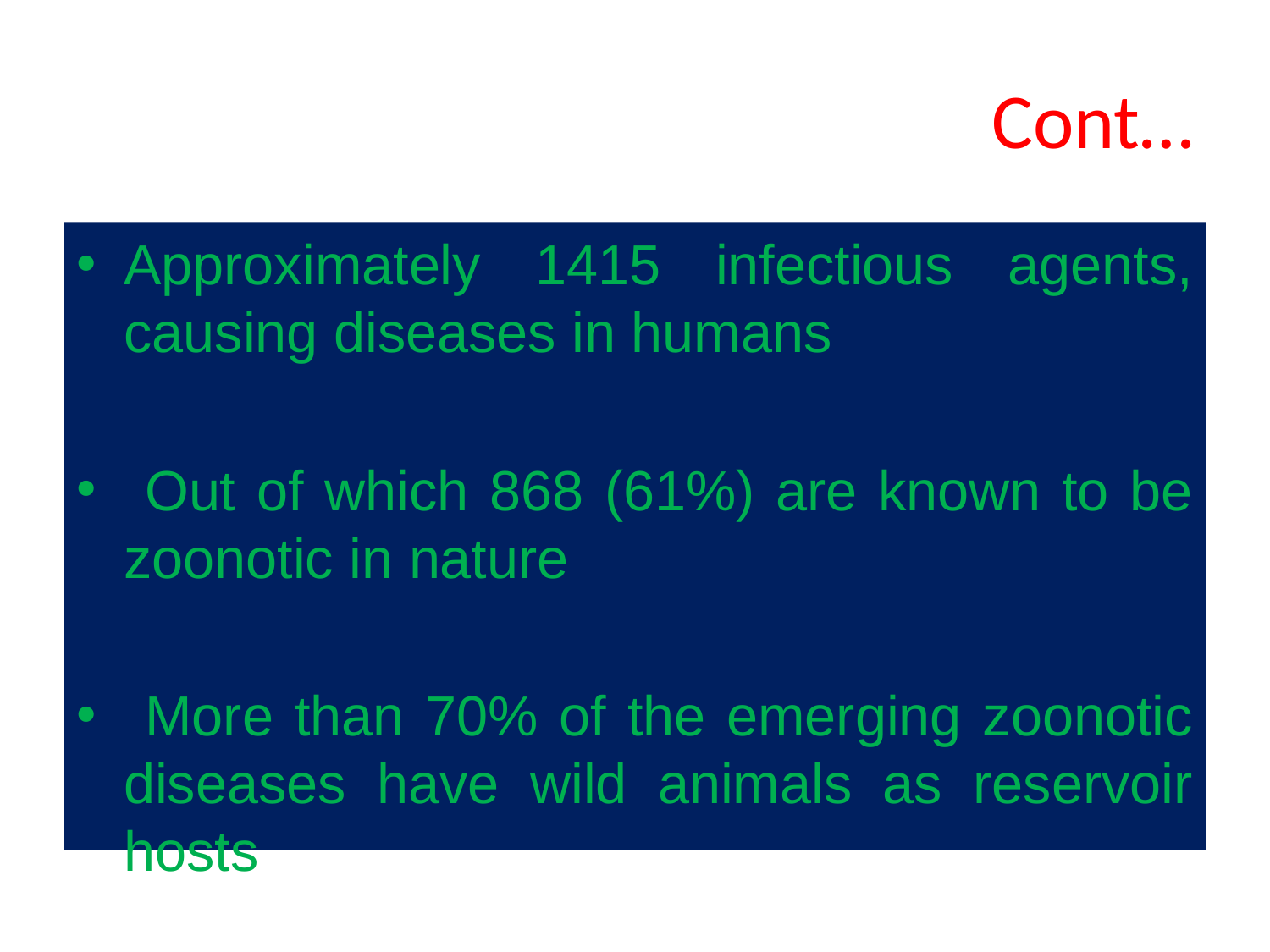

# Cont…
Approximately 1415 infectious agents, causing diseases in humans

 Out of which 868 (61%) are known to be zoonotic in nature

 More than 70% of the emerging zoonotic diseases have wild animals as reservoir hosts